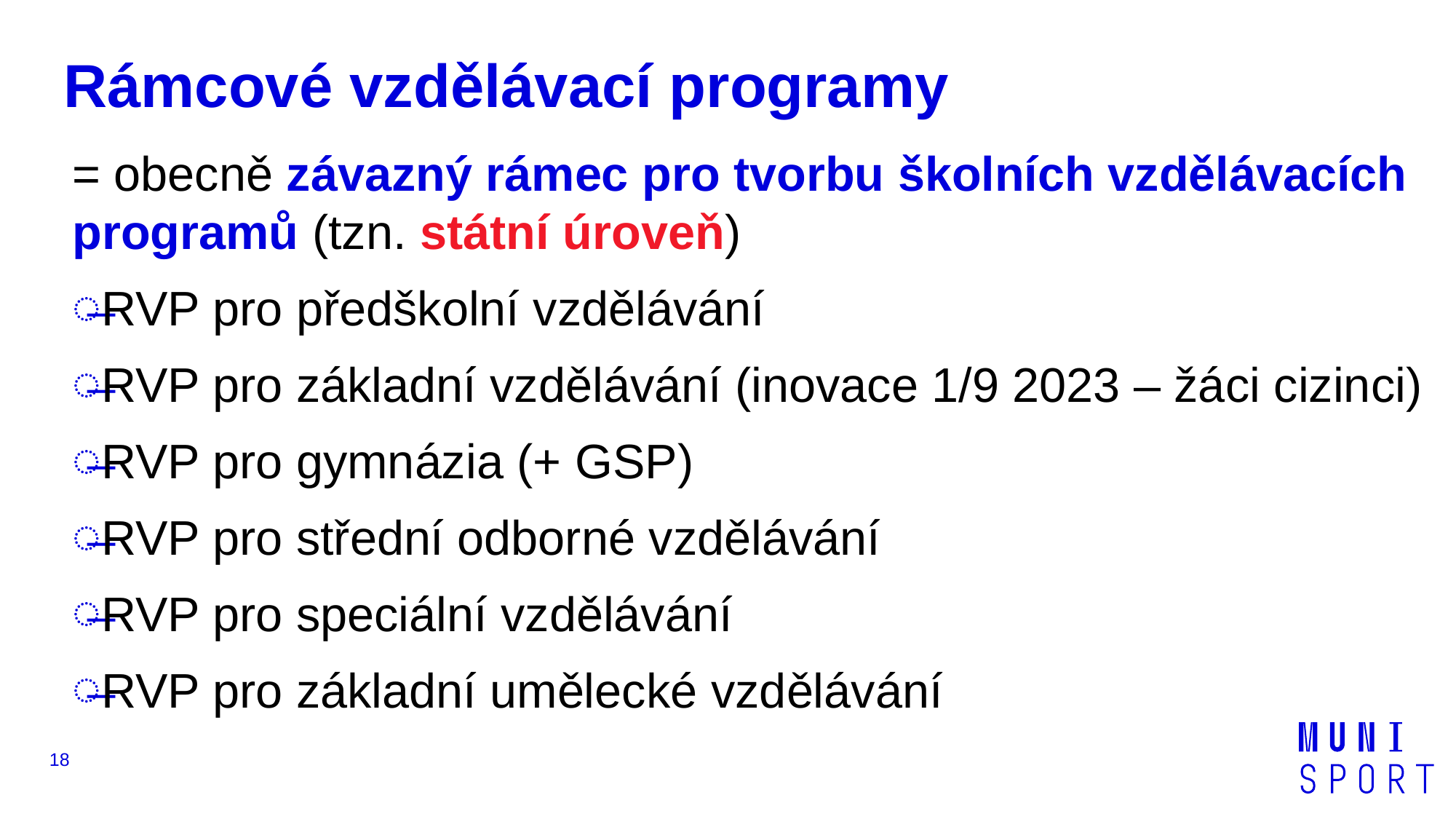

# Rámcové vzdělávací programy
= obecně závazný rámec pro tvorbu školních vzdělávacích programů (tzn. státní úroveň)
RVP pro předškolní vzdělávání
RVP pro základní vzdělávání (inovace 1/9 2023 – žáci cizinci)
RVP pro gymnázia (+ GSP)
RVP pro střední odborné vzdělávání
RVP pro speciální vzdělávání
RVP pro základní umělecké vzdělávání
18